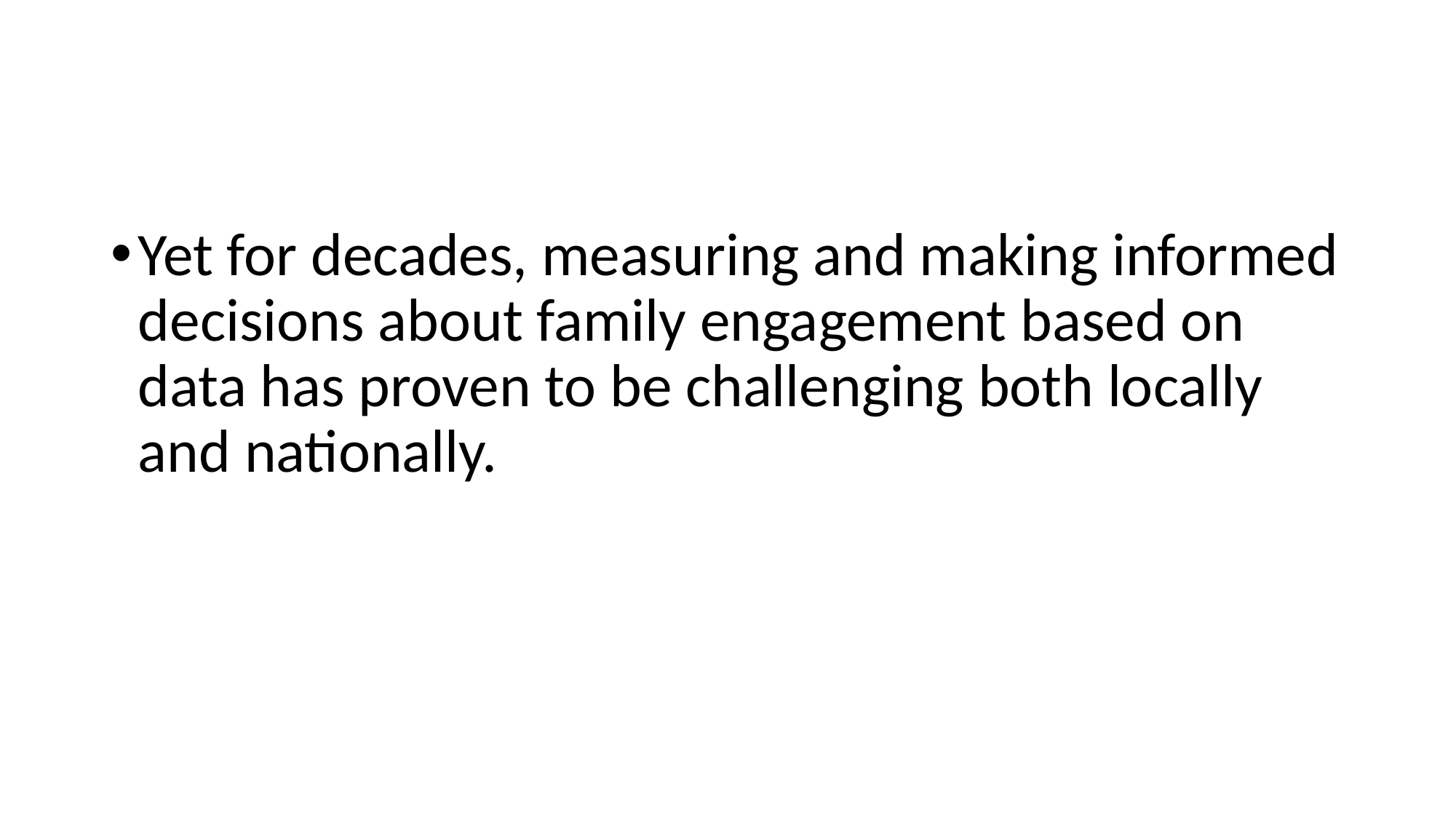

#
Yet for decades, measuring and making informed decisions about family engagement based on data has proven to be challenging both locally and nationally.